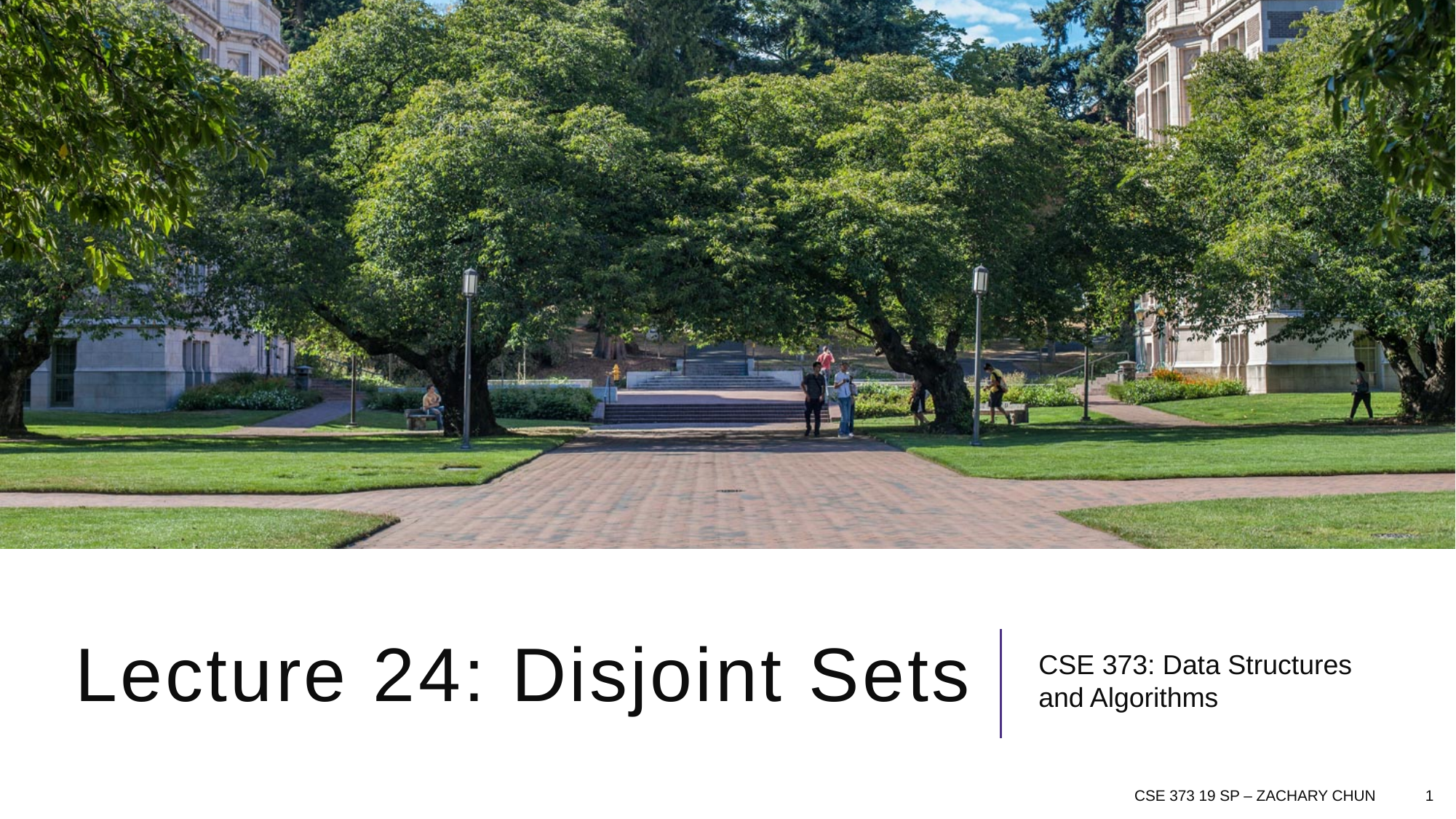

# Lecture 24: Disjoint Sets
CSE 373: Data Structures and Algorithms
CSE 373 19 SP – Zachary Chun
1